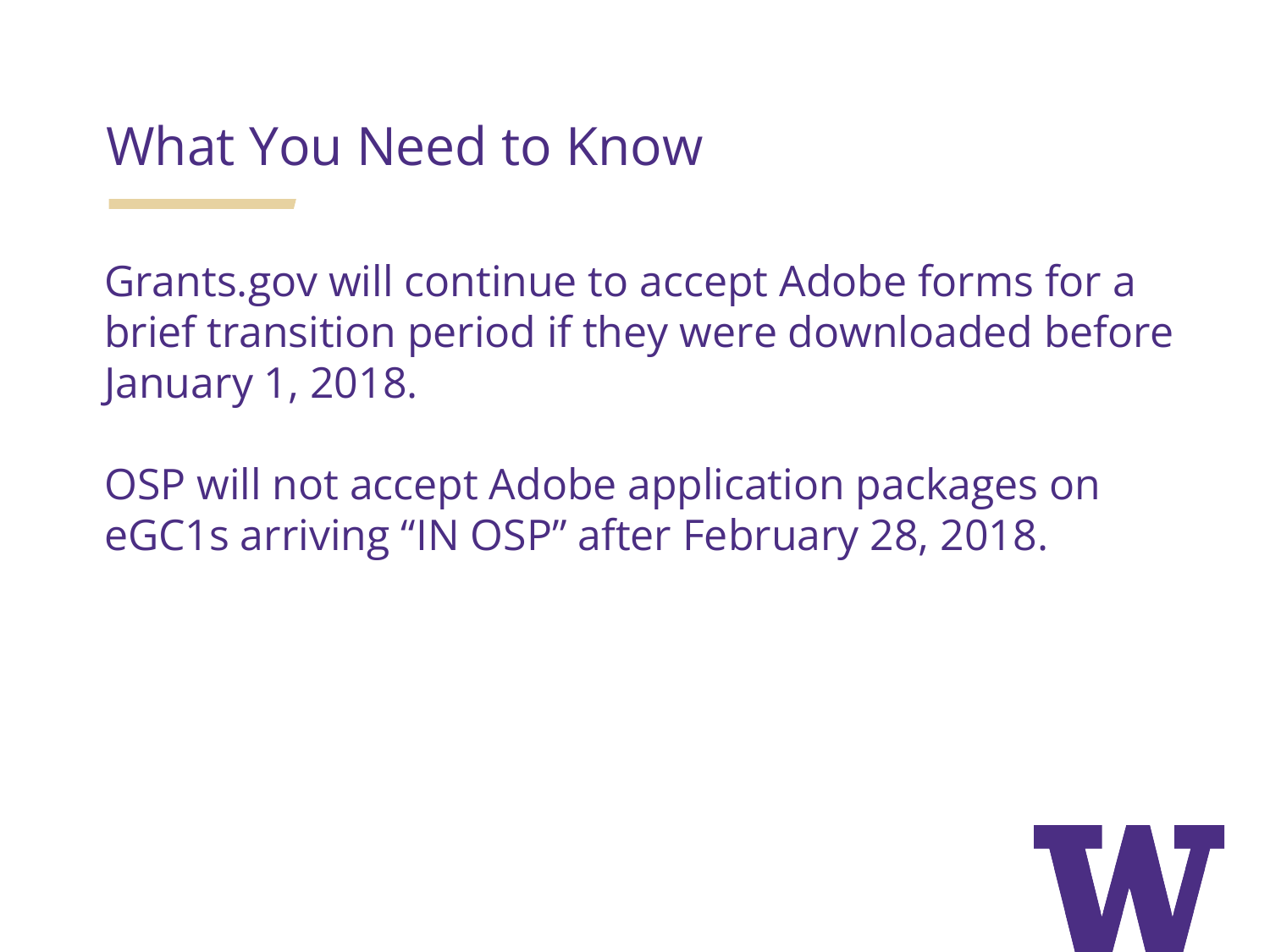

What You Need to Know
Grants.gov will continue to accept Adobe forms for a brief transition period if they were downloaded before January 1, 2018.

OSP will not accept Adobe application packages on eGC1s arriving “IN OSP” after February 28, 2018.